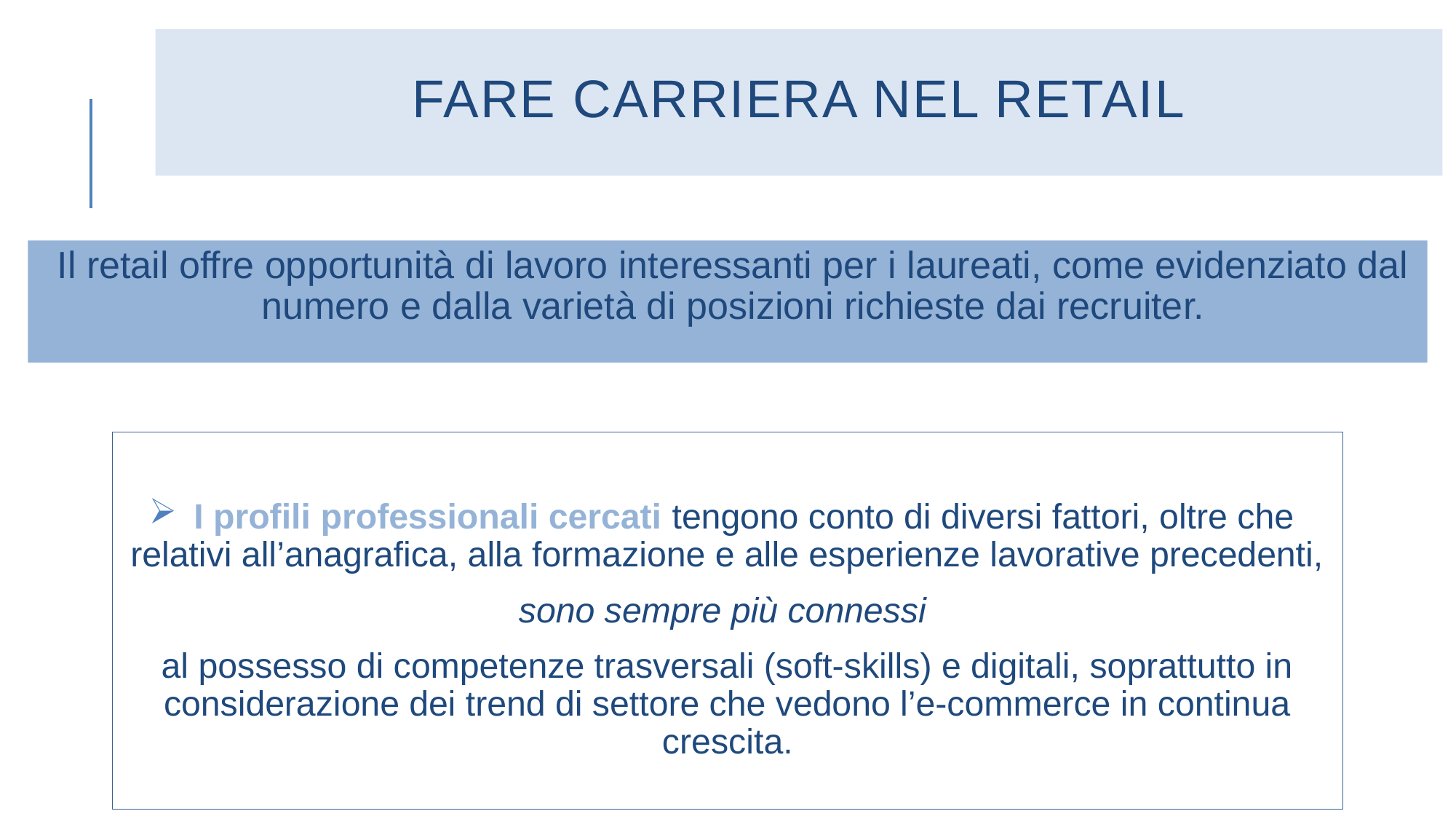

# FARE CARRIERA NEL RETAIL
Il retail offre opportunità di lavoro interessanti per i laureati, come evidenziato dal numero e dalla varietà di posizioni richieste dai recruiter.

 I profili professionali cercati tengono conto di diversi fattori, oltre che relativi all’anagrafica, alla formazione e alle esperienze lavorative precedenti,
sono sempre più connessi
al possesso di competenze trasversali (soft-skills) e digitali, soprattutto in considerazione dei trend di settore che vedono l’e-commerce in continua crescita.